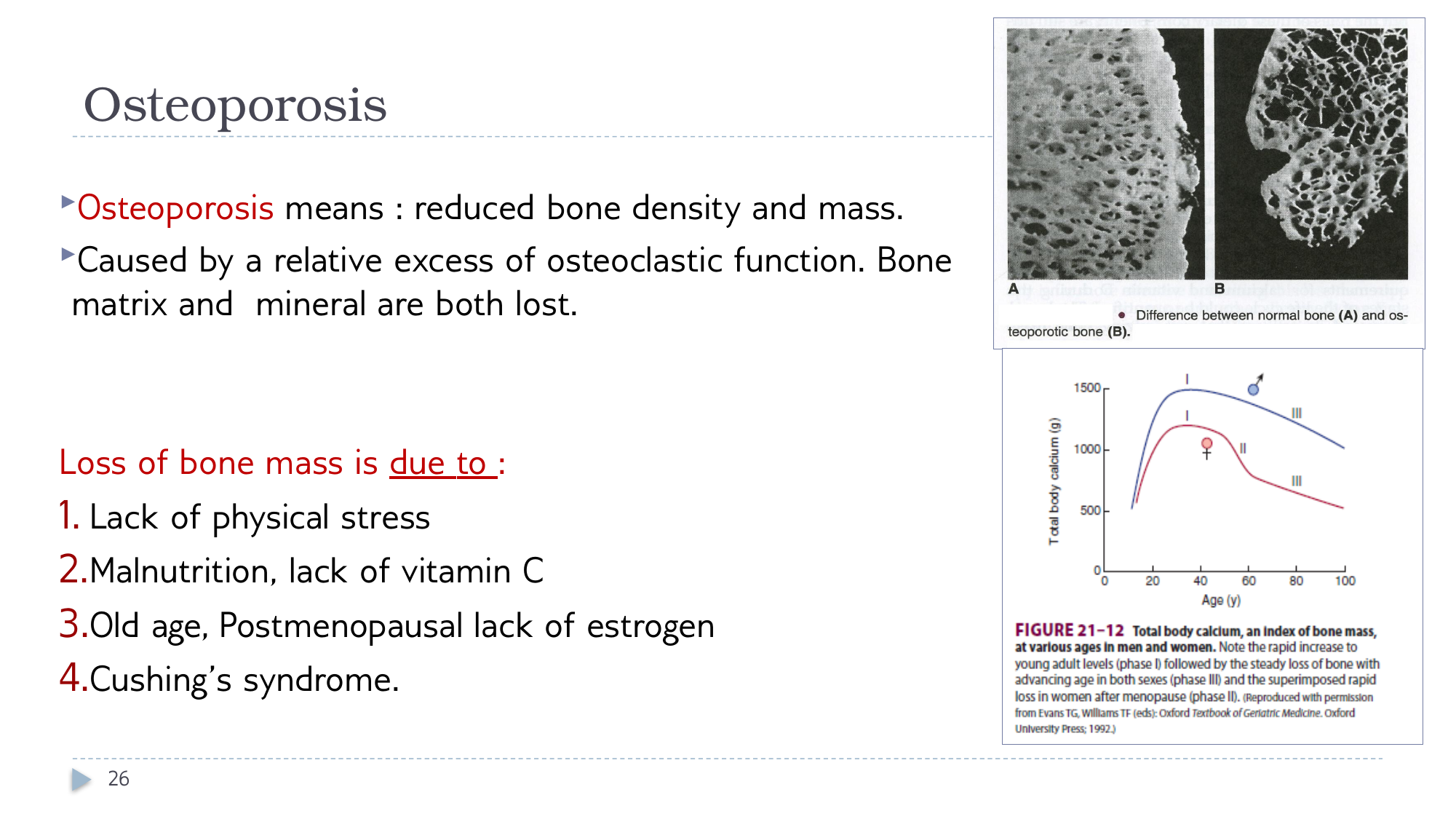

# Osteoporosis

Osteoporosis means : reduced bone density and mass.
Caused by a relative excess of osteoclastic function. Bone matrix and  mineral are both lost.

Loss of bone mass is due to :
Lack of physical stress
Malnutrition, lack of vitamin C
Old age, Postmenopausal lack of estrogen
Cushing’s syndrome.

26